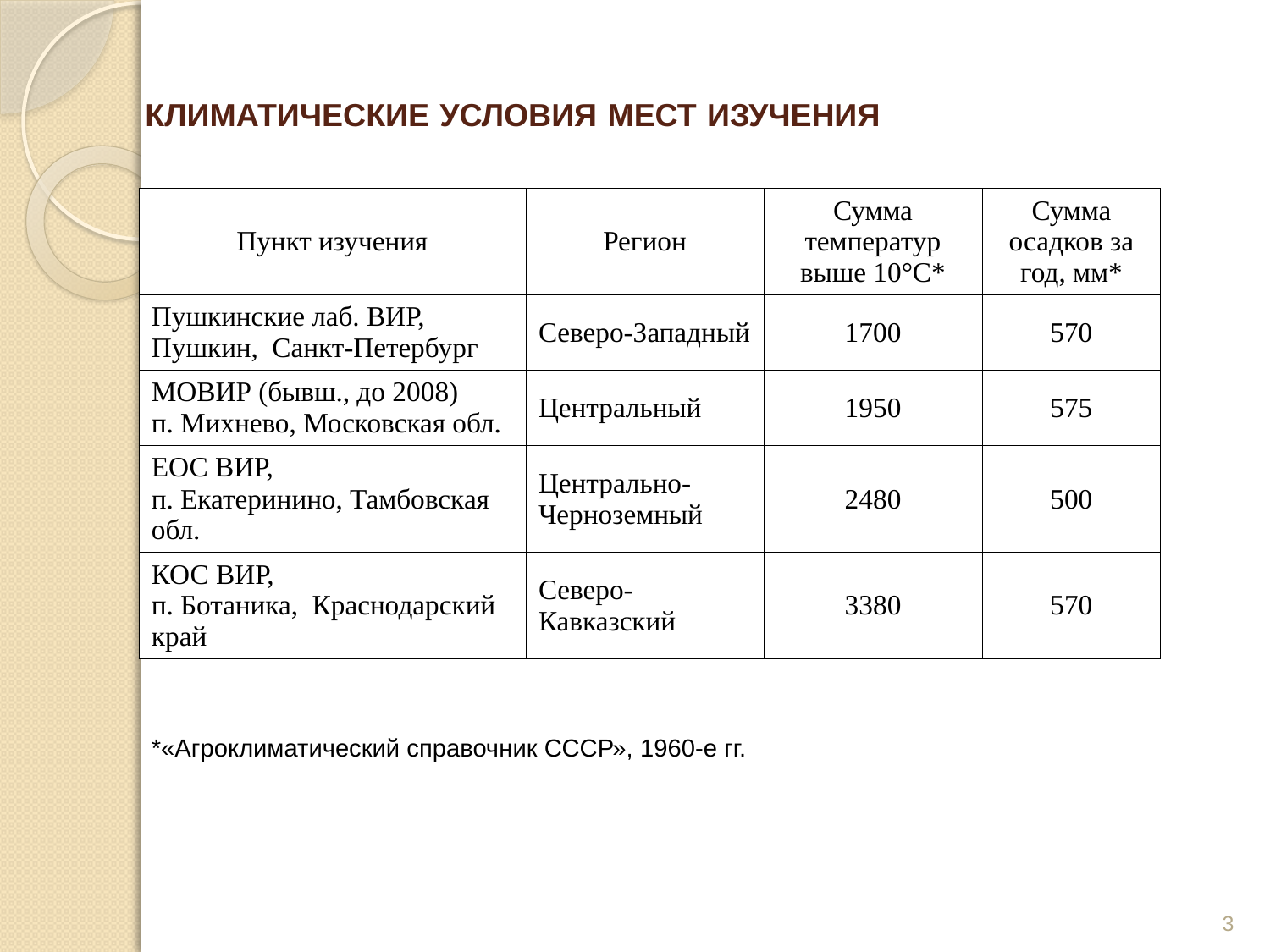

# Климатические условия мест изучения
| Пункт изучения | Регион | Сумма температур выше 10°С\* | Сумма осадков за год, мм\* |
| --- | --- | --- | --- |
| Пушкинские лаб. ВИР, Пушкин, Санкт-Петербург | Северо-Западный | 1700 | 570 |
| МОВИР (бывш., до 2008) п. Михнево, Московская обл. | Центральный | 1950 | 575 |
| ЕОС ВИР, п. Екатеринино, Тамбовская обл. | Центрально-Черноземный | 2480 | 500 |
| КОС ВИР, п. Ботаника, Краснодарский край | Северо-Кавказский | 3380 | 570 |
*«Агроклиматический справочник СССР», 1960-е гг.
3